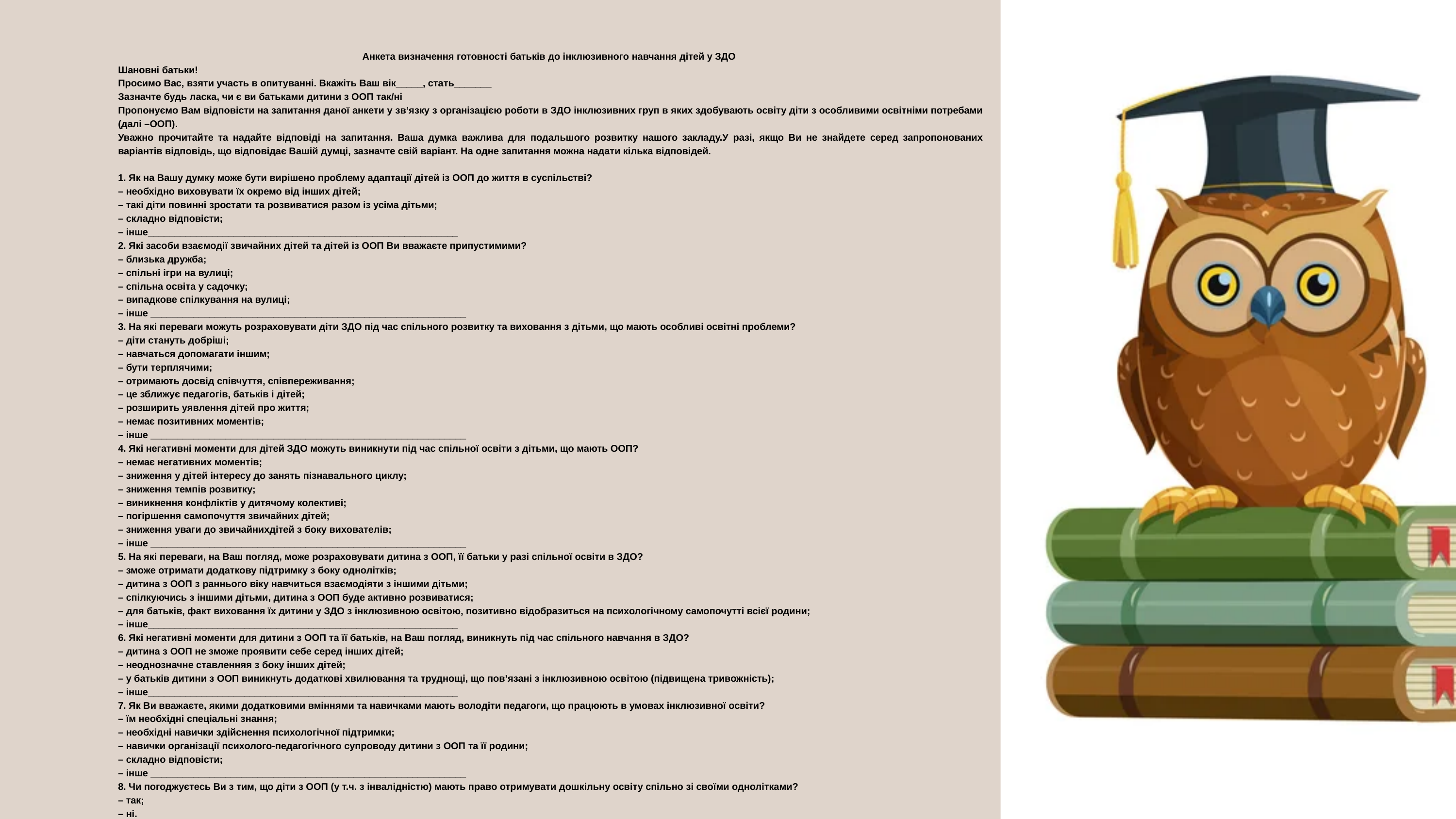

Анкета визначення готовності батьків до інклюзивного навчання дітей у ЗДО
Шановні батьки!
Просимо Вас, взяти участь в опитуванні. Вкажіть Ваш вік_____, стать_______
Зазначте будь ласка, чи є ви батьками дитини з ООП так/ні
Пропонуємо Вам відповісти на запитання даної анкети у зв’язку з організацією роботи в ЗДО інклюзивних груп в яких здобувають освіту діти з особливими освітніми потребами (далі –ООП).
Уважно прочитайте та надайте відповіді на запитання. Ваша думка важлива для подальшого розвитку нашого закладу.У разі, якщо Ви не знайдете серед запропонованих варіантів відповідь, що відповідає Вашій думці, зазначте свій варіант. На одне запитання можна надати кілька відповідей.

1. Як на Вашу думку може бути вирішено проблему адаптації дітей із ООП до життя в суспільстві?
– необхідно виховувати їх окремо від інших дітей;
– такі діти повинні зростати та розвиватися разом із усіма дітьми;
– складно відповісти;
– інше__________________________________________________________
2. Які засоби взаємодії звичайних дітей та дітей із ООП Ви вважаєте припустимими?
– близька дружба;
– спільні ігри на вулиці;
– спільна освіта у садочку;
– випадкове спілкування на вулиці;
– інше ___________________________________________________________
3. На які переваги можуть розраховувати діти ЗДО під час спільного розвитку та виховання з дітьми, що мають особливі освітні проблеми?
– діти стануть добріші;
– навчаться допомагати іншим;
– бути терплячими;
– отримають досвід співчуття, співпереживання;
– це зближує педагогів, батьків і дітей;
– розширить уявлення дітей про життя;
– немає позитивних моментів;
– інше ___________________________________________________________
4. Які негативні моменти для дітей ЗДО можуть виникнути під час спільної освіти з дітьми, що мають ООП?
– немає негативних моментів;
– зниження у дітей інтересу до занять пізнавального циклу;
– зниження темпів розвитку;
– виникнення конфліктів у дитячому колективі;
– погіршення самопочуття звичайних дітей;
– зниження уваги до звичайнихдітей з боку вихователів;
– інше ___________________________________________________________
5. На які переваги, на Ваш погляд, може розраховувати дитина з ООП, її батьки у разі спільної освіти в ЗДО?
– зможе отримати додаткову підтримку з боку однолітків;
– дитина з ООП з раннього віку навчиться взаємодіяти з іншими дітьми;
– спілкуючись з іншими дітьми, дитина з ООП буде активно розвиватися;
– для батьків, факт виховання їх дитини у ЗДО з інклюзивною освітою, позитивно відобразиться на психологічному самопочутті всієї родини;
– інше__________________________________________________________
6. Які негативні моменти для дитини з ООП та її батьків, на Ваш погляд, виникнуть під час спільного навчання в ЗДО?
– дитина з ООП не зможе проявити себе серед інших дітей;
– неоднозначне ставленняя з боку інших дітей;
– у батьків дитини з ООП виникнуть додаткові хвилювання та труднощі, що пов’язані з інклюзивною освітою (підвищена тривожність);
– інше__________________________________________________________
7. Як Ви вважаєте, якими додатковими вміннями та навичками мають володіти педагоги, що працюють в умовах інклюзивної освіти?
– їм необхідні спеціальні знання;
– необхідні навички здійснення психологічної підтримки;
– навички організації психолого-педагогічного супроводу дитини з ООП та її родини;
– складно відповісти;
– інше ___________________________________________________________
8. Чи погоджуєтесь Ви з тим, що діти з ООП (у т.ч. з інвалідністю) мають право отримувати дошкільну освіту спільно зі своїми однолітками?
– так;
– ні.
Дякуємо за участь!